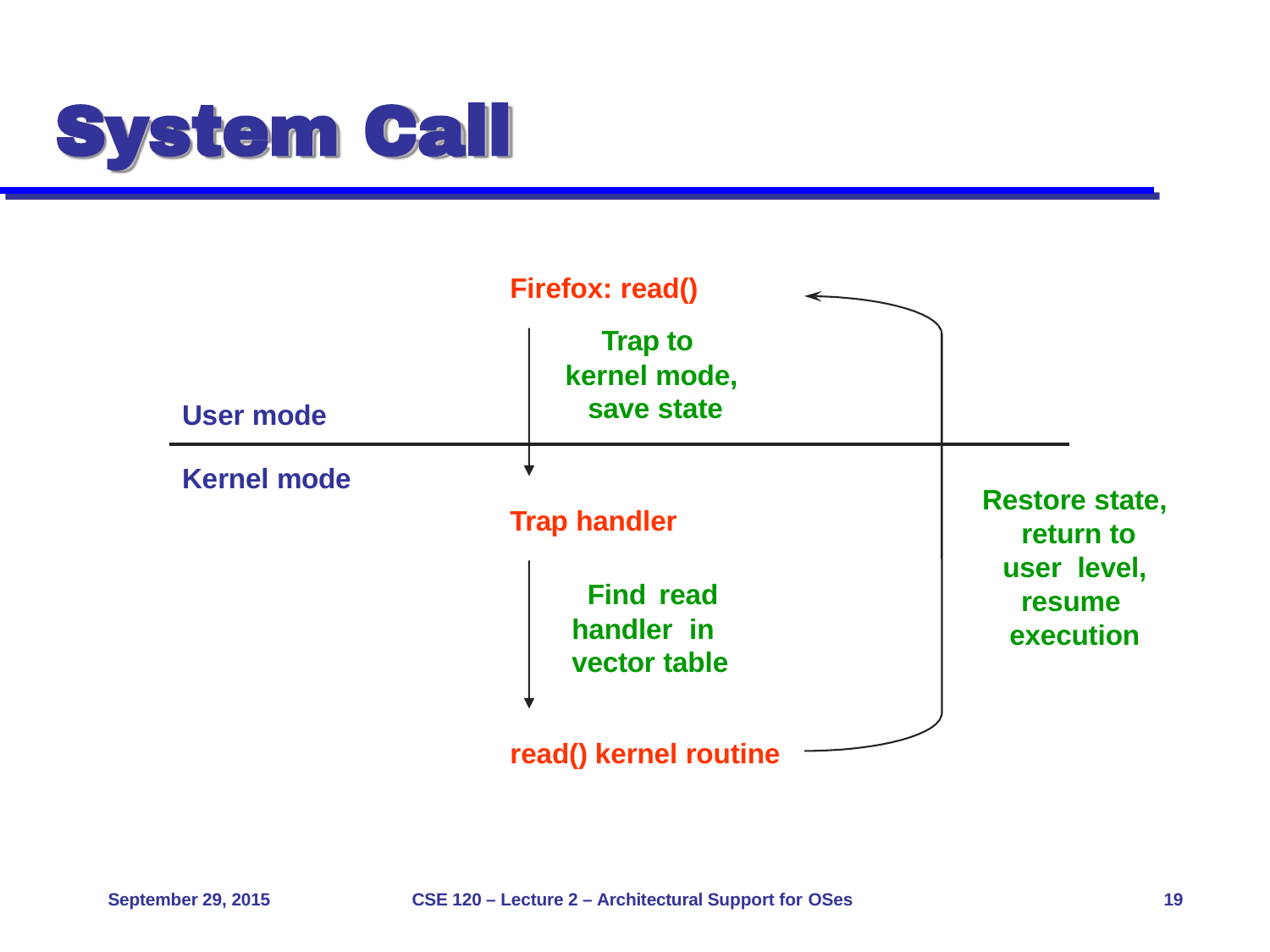

# System Call
Firefox: read()
Trap to  kernel mode,  save state

User mode

Kernel mode
Restore state,  return to user  level, resume  execution
Trap handler

Find read  handler in  vector table
read() kernel routine
September 29, 2015
CSE 120 – Lecture 2 – Architectural Support for OSes
19